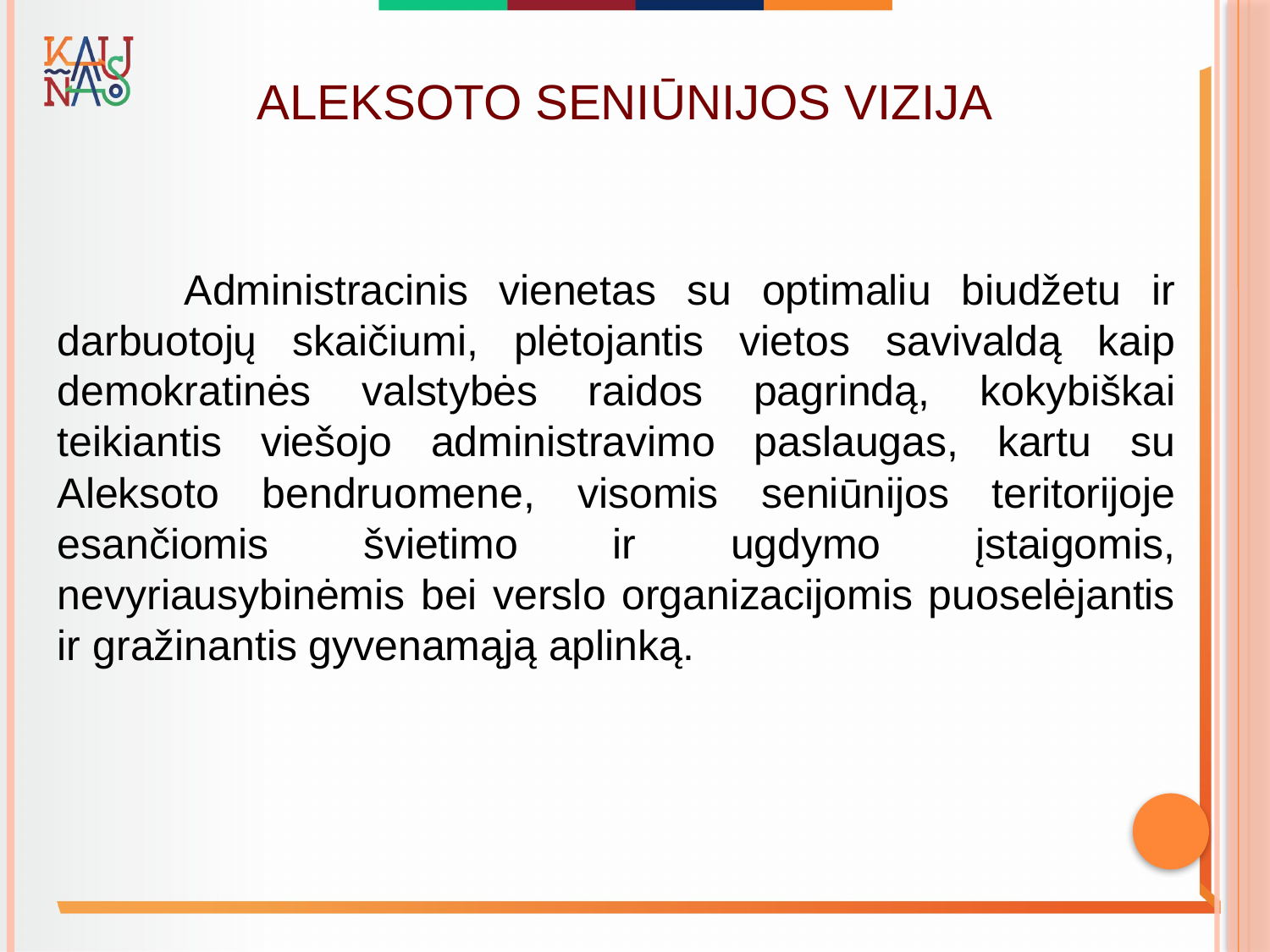

# ALEKSOTO SENIŪNIJOS VIZIJA
	Administracinis vienetas su optimaliu biudžetu ir darbuotojų skaičiumi, plėtojantis vietos savivaldą kaip demokratinės valstybės raidos pagrindą, kokybiškai teikiantis viešojo administravimo paslaugas, kartu su Aleksoto bendruomene, visomis seniūnijos teritorijoje esančiomis švietimo ir ugdymo įstaigomis, nevyriausybinėmis bei verslo organizacijomis puoselėjantis ir gražinantis gyvenamąją aplinką.